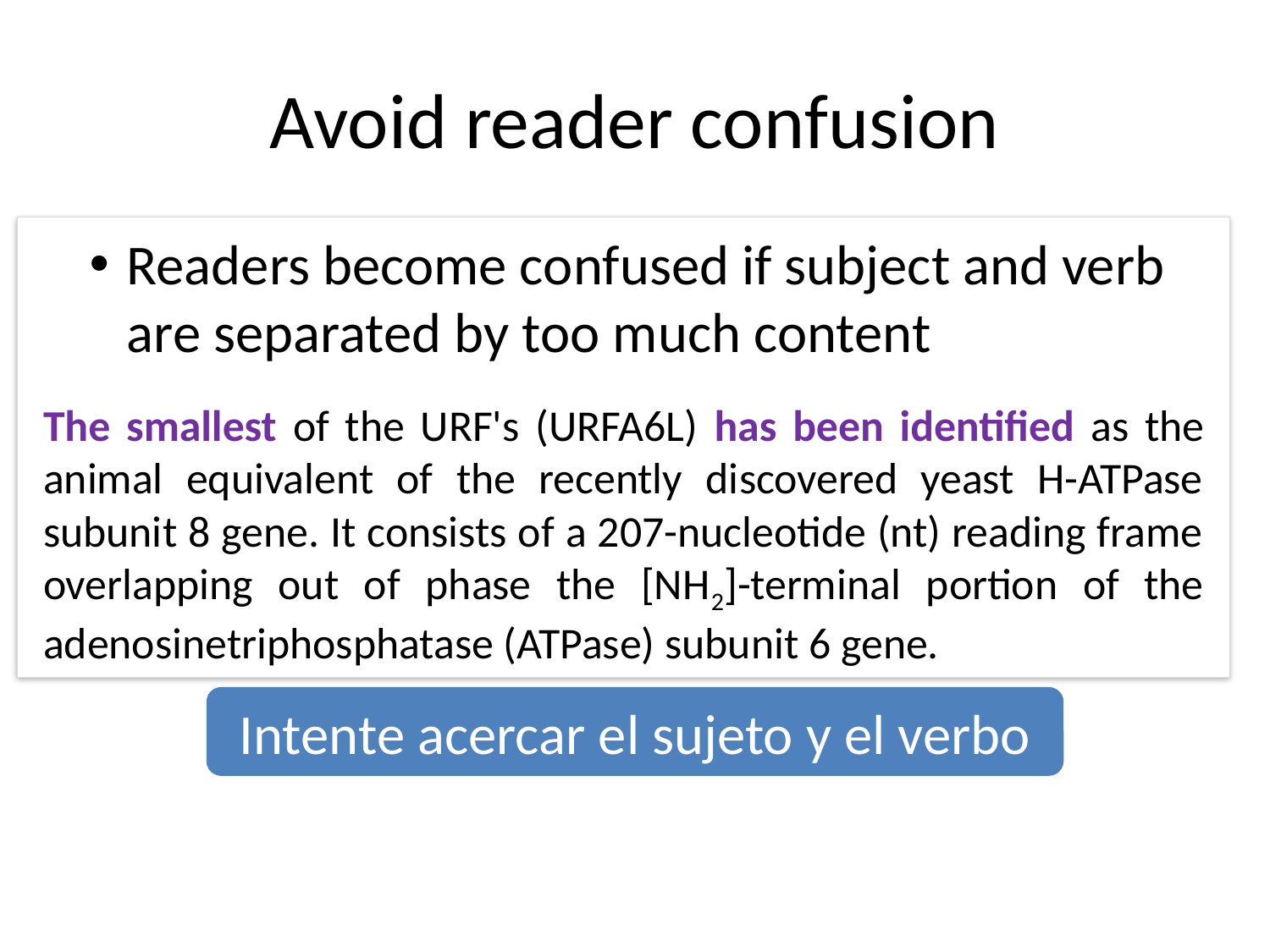

# Avoid reader confusion

Readers become confused if subject and verb  are separated by too much content
The smallest of the URF's (URFA6L) has been identified as the animal equivalent of the recently discovered yeast H-ATPase subunit 8 gene. It consists of a 207-nucleotide (nt) reading frame overlapping out of phase the [NH2]-terminal portion of the adenosinetriphosphatase (ATPase) subunit 6 gene.
Intente acercar el sujeto y el verbo